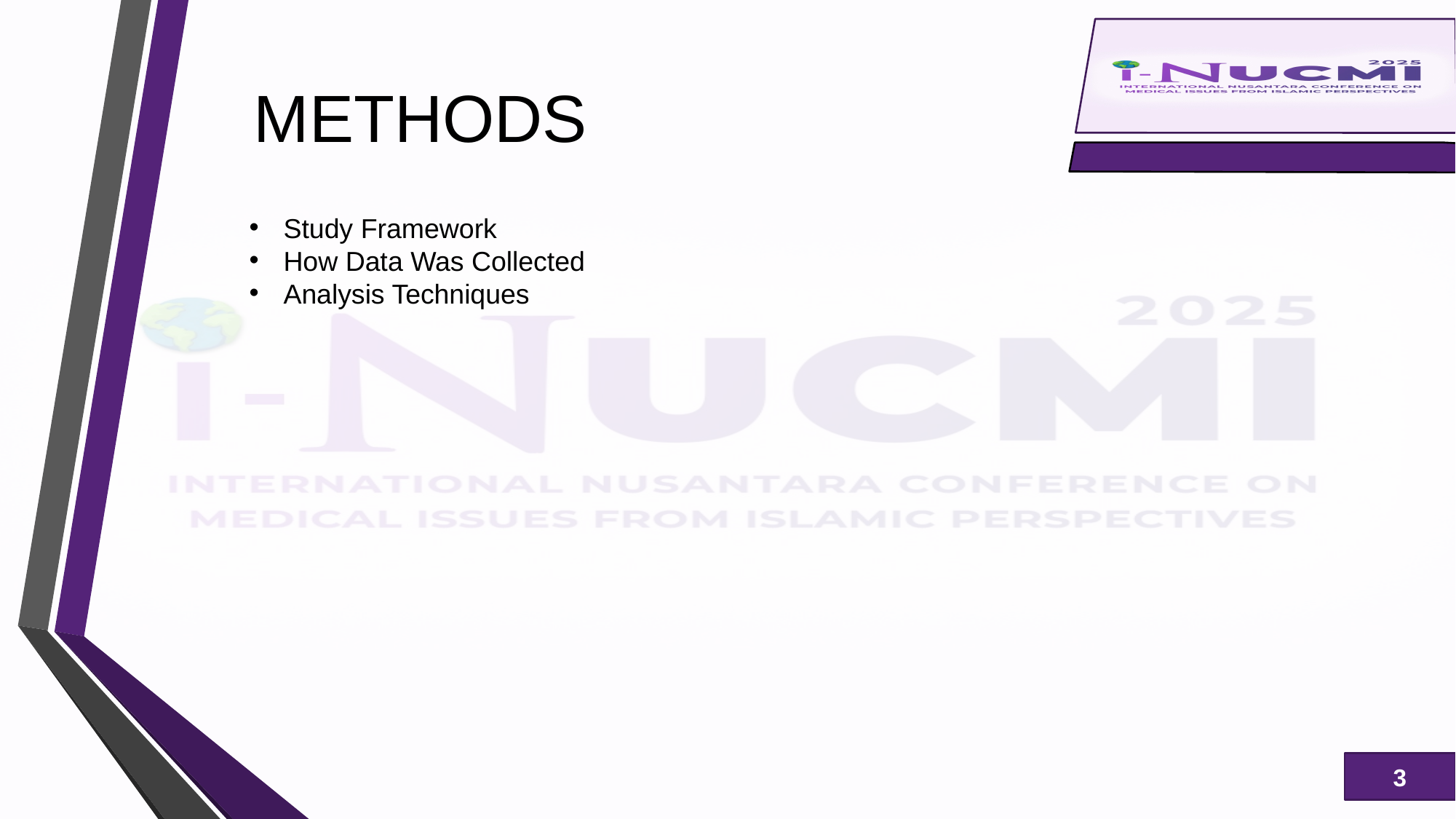

# METHODS
Study Framework
How Data Was Collected
Analysis Techniques
3